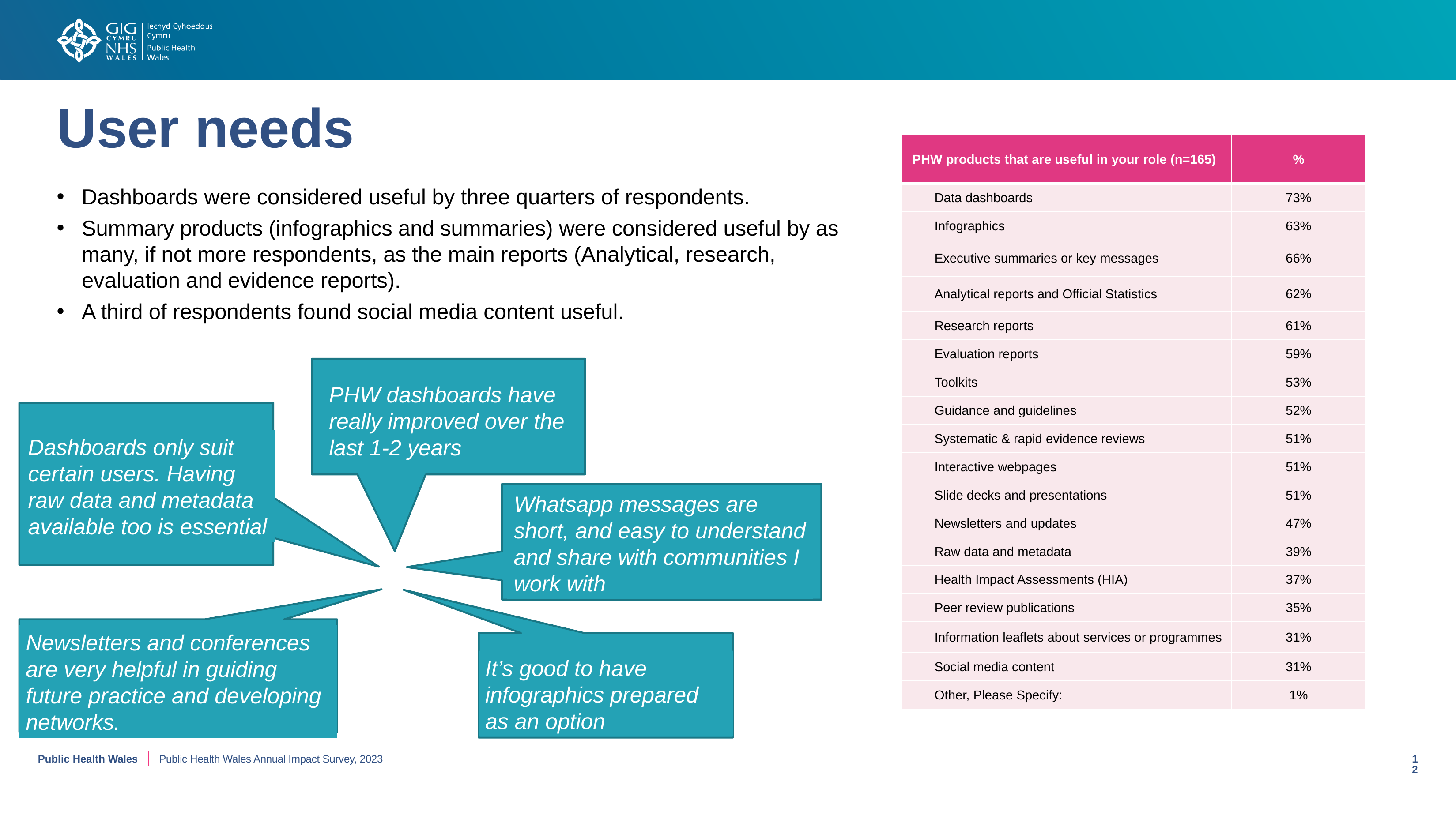

# User needs
| PHW products that are useful in your role (n=165) | % |
| --- | --- |
| Data dashboards | 73% |
| Infographics | 63% |
| Executive summaries or key messages | 66% |
| Analytical reports and Official Statistics | 62% |
| Research reports | 61% |
| Evaluation reports | 59% |
| Toolkits | 53% |
| Guidance and guidelines | 52% |
| Systematic & rapid evidence reviews | 51% |
| Interactive webpages | 51% |
| Slide decks and presentations | 51% |
| Newsletters and updates | 47% |
| Raw data and metadata | 39% |
| Health Impact Assessments (HIA) | 37% |
| Peer review publications | 35% |
| Information leaflets about services or programmes | 31% |
| Social media content | 31% |
| Other, Please Specify: | 1% |
Dashboards were considered useful by three quarters of respondents.
Summary products (infographics and summaries) were considered useful by as many, if not more respondents, as the main reports (Analytical, research, evaluation and evidence reports).
A third of respondents found social media content useful.

PHW dashboards have really improved over the last 1-2 years

Dashboards only suit certain users. Having raw data and metadata available too is essential

Whatsapp messages are short, and easy to understand and share with communities I work with

Newsletters and conferences are very helpful in guiding future practice and developing networks.

It’s good to have infographics prepared as an option
Public Health Wales
Public Health Wales Annual Impact Survey, 2023
12